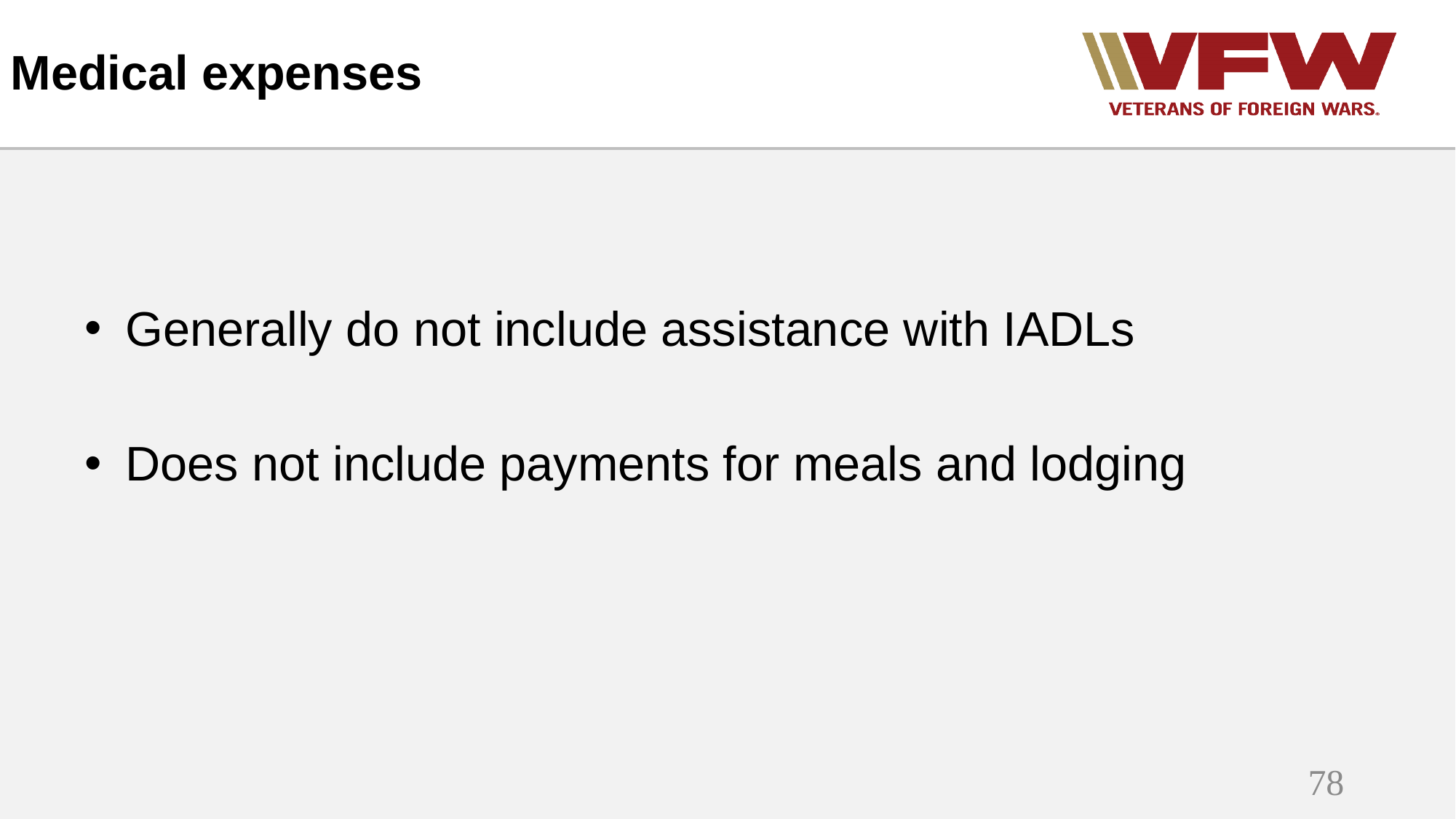

# Medical expenses

Generally do not include assistance with IADLs

Does not include payments for meals and lodging
78